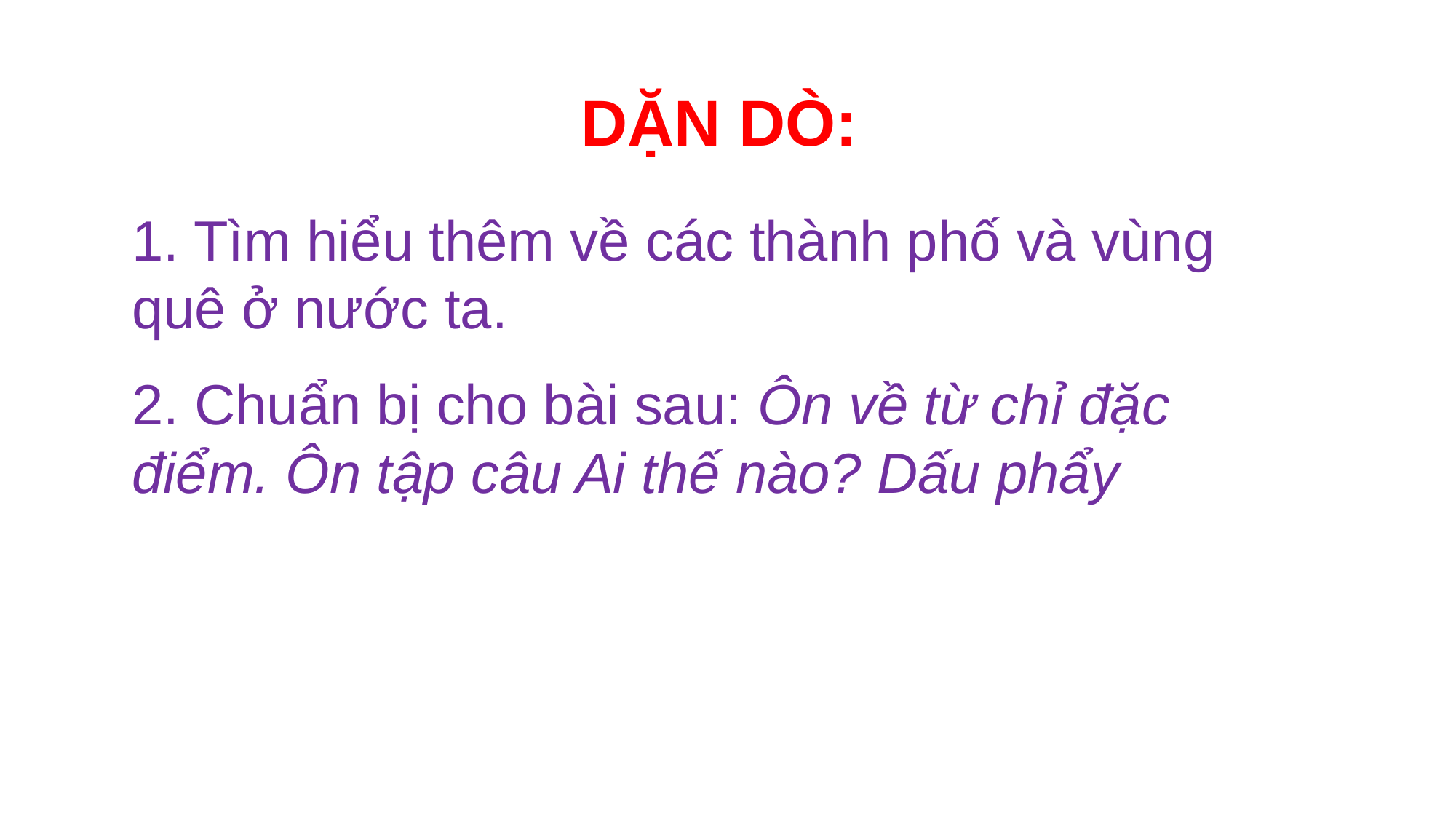

DẶN DÒ:
1. Tìm hiểu thêm về các thành phố và vùng quê ở nước ta.
2. Chuẩn bị cho bài sau: Ôn về từ chỉ đặc điểm. Ôn tập câu Ai thế nào? Dấu phẩy